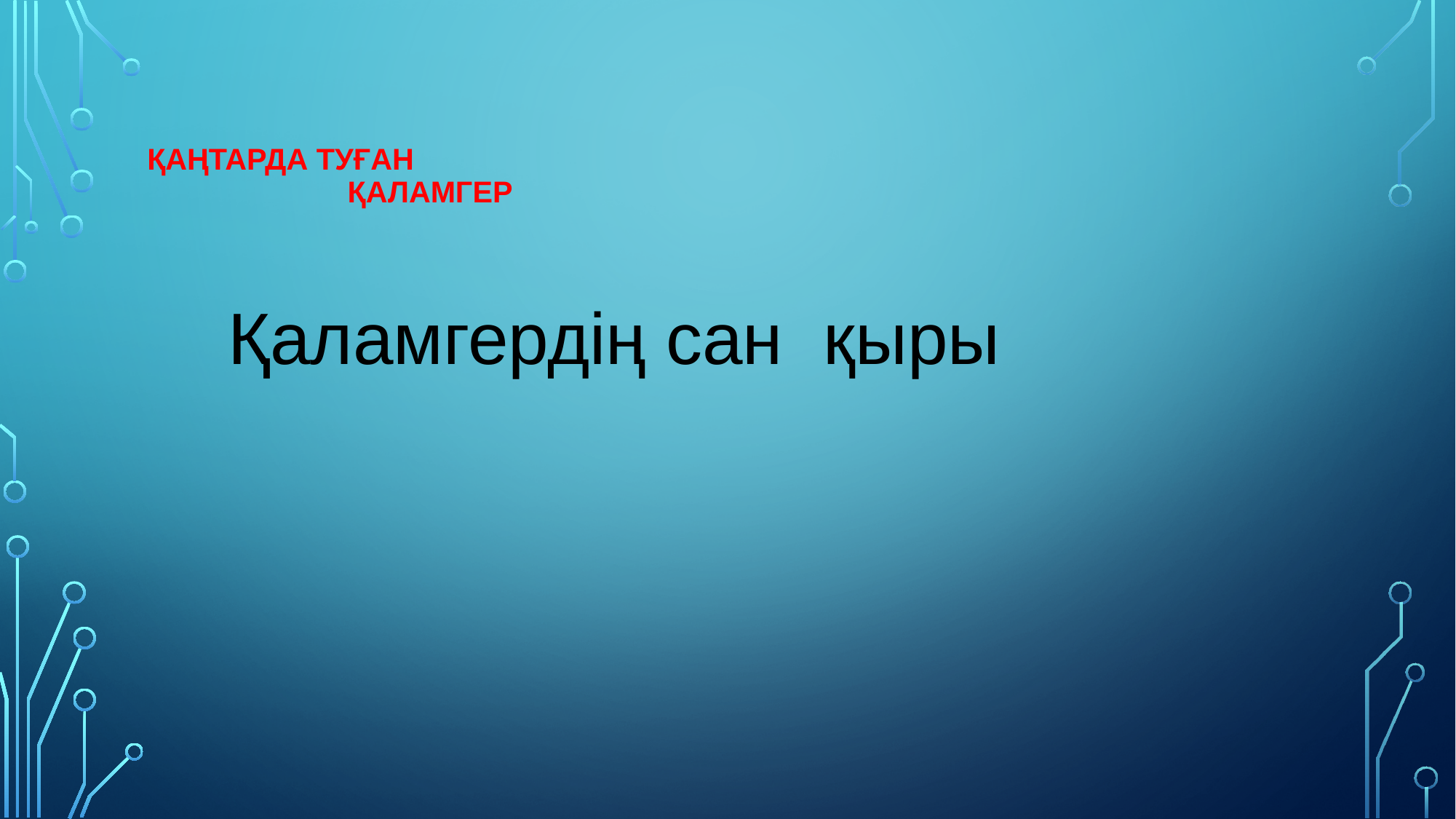

# Қаңтарда туған қаламгер
    Қаламгердің сан  қыры